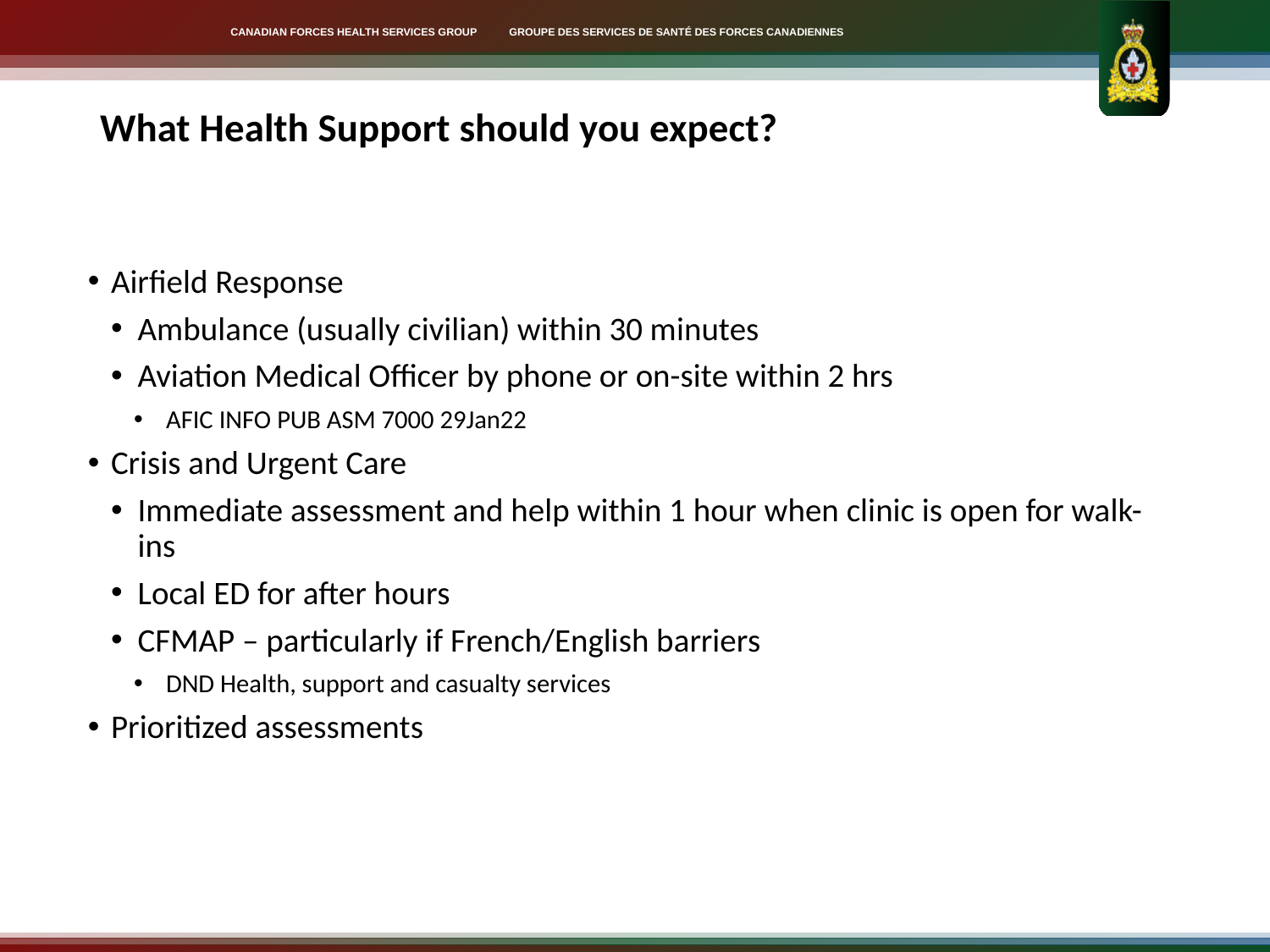

# What Health Support should you expect?
Airfield Response
Ambulance (usually civilian) within 30 minutes
Aviation Medical Officer by phone or on-site within 2 hrs
AFIC INFO PUB ASM 7000 29Jan22
Crisis and Urgent Care
Immediate assessment and help within 1 hour when clinic is open for walk-ins
Local ED for after hours
CFMAP – particularly if French/English barriers
DND Health, support and casualty services
Prioritized assessments